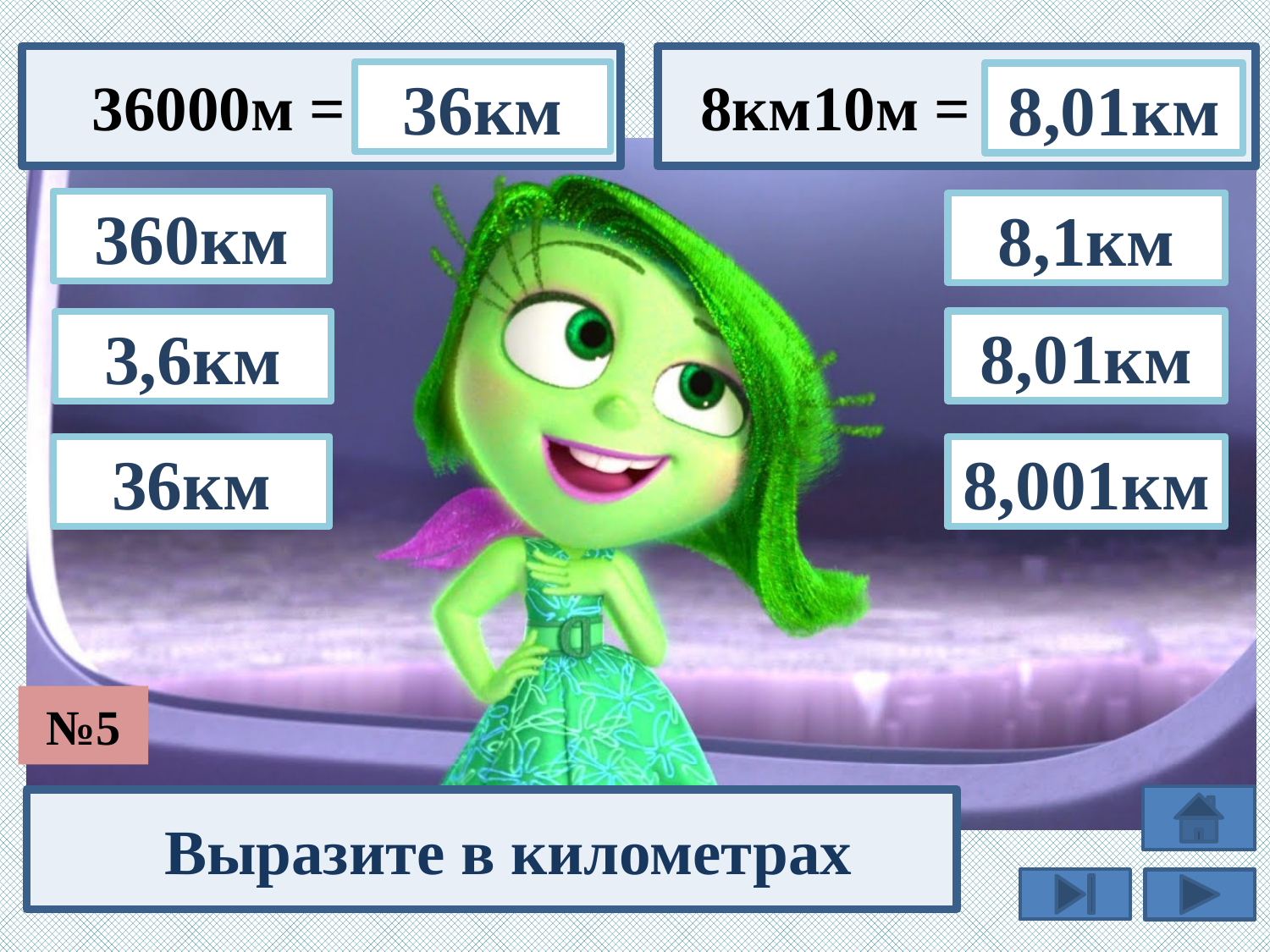

36000м =
8км10м =
36км
8,01км
360км
8,1км
8,01км
3,6км
8,001км
36км
№5

Выразите в километрах